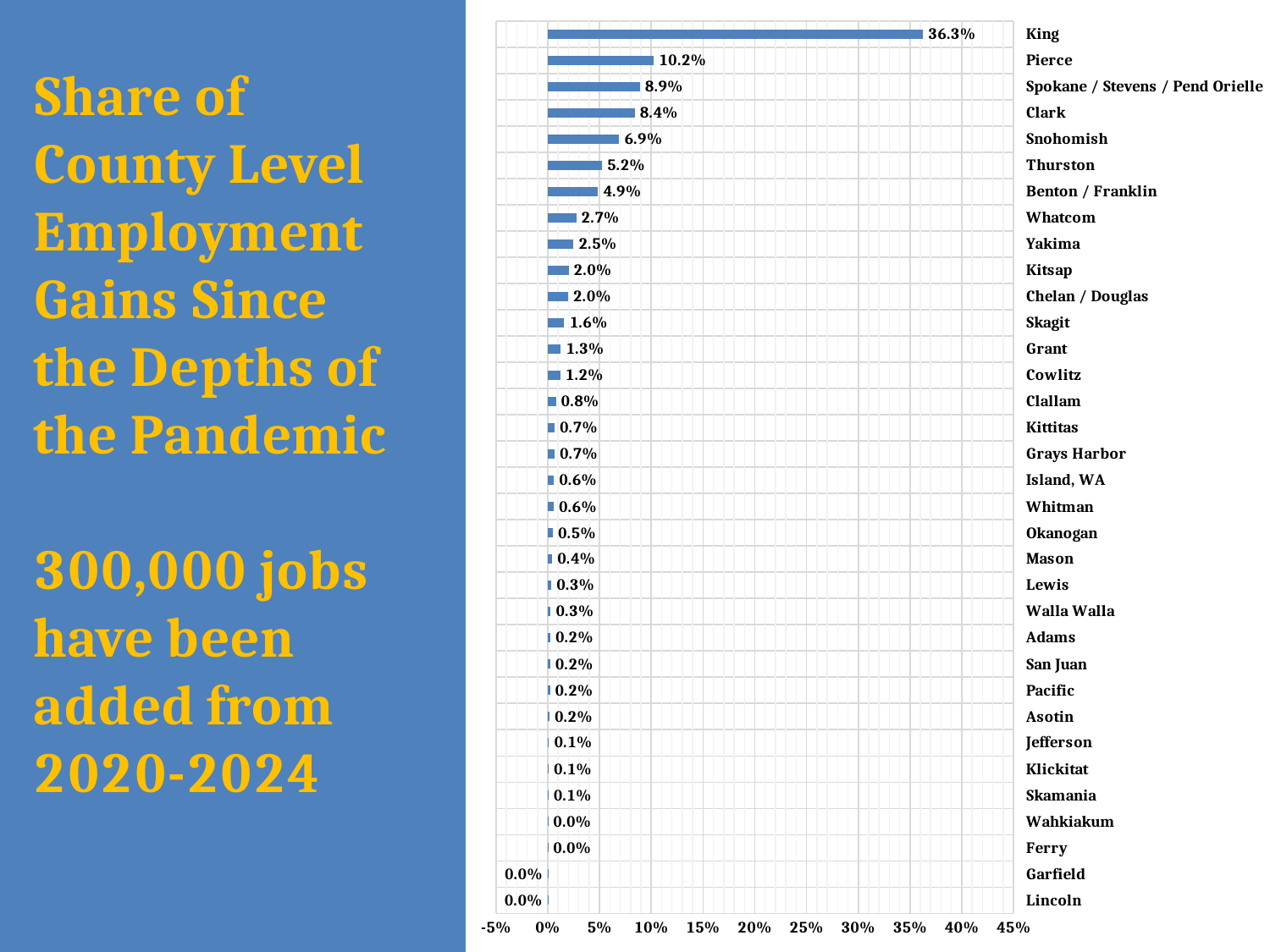

### Chart

| Category |  |
|---|---|
| Lincoln | -9.83158494980976e-05 |
| Garfield | -3.2771949832699196e-05 |
| Ferry | 0.00013108779933079678 |
| Wahkiakum | 0.00016385974916349597 |
| Skamania | 0.0006226670468212847 |
| Klickitat | 0.0009176145953155775 |
| Jefferson | 0.0011142462943117726 |
| Asotin | 0.0015402816421368622 |
| Pacific | 0.0020974047892927485 |
| San Juan | 0.0022612645384562447 |
| Adams | 0.0023595803879543423 |
| Walla Walla | 0.0027856157357794317 |
| Lewis | 0.0034410547324334154 |
| Mason | 0.004227581528418197 |
| Okanogan | 0.004850248575239481 |
| Whitman | 0.005604003421391563 |
| Island, WA | 0.005866179020053156 |
| Grays Harbor | 0.00652161801670714 |
| Kittitas | 0.00652161801670714 |
| Clallam | 0.007930811859513205 |
| Cowlitz | 0.01218133375281429 |
| Grant | 0.012584428735756492 |
| Skagit | 0.015976325543440858 |
| Chelan / Douglas | 0.019636952339753357 |
| Kitsap | 0.020128531587243845 |
| Yakima | 0.024962394187566978 |
| Whatcom | 0.027472725544751737 |
| Benton / Franklin | 0.048528703312260967 |
| Thurston | 0.052323695102887535 |
| Snohomish | 0.06909310183227972 |
| Clark | 0.08411248644060576 |
| Spokane / Stevens / Pend Orielle | 0.08905777367036007 |
| Pierce | 0.10249427310176673 |
| King | 0.3626216248988166 |
Share of County Level Employment Gains Since the Depths of the Pandemic

300,000 jobs have been added from 2020-2024